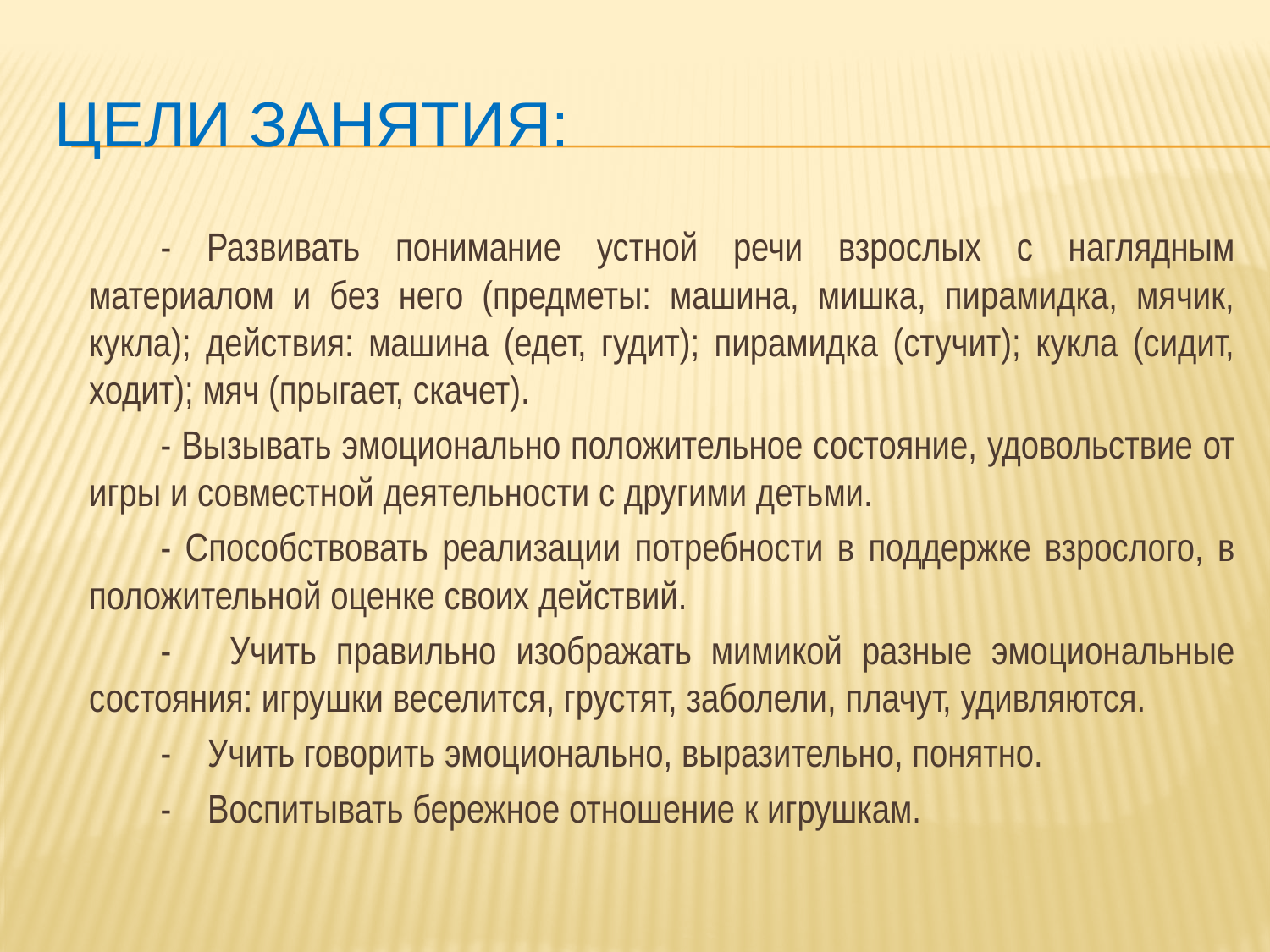

# ЦЕЛИ ЗАНЯТИЯ:
- Развивать понимание устной речи взрослых с наглядным материалом и без него (предметы: машина, мишка, пирамидка, мячик, кукла); действия: машина (едет, гудит); пирамидка (стучит); кукла (сидит, ходит); мяч (прыгает, скачет).
- Вызывать эмоционально положительное состояние, удовольствие от игры и совместной деятельности с другими детьми.
- Способствовать реализации потребности в поддержке взрослого, в положительной оценке своих действий.
-   Учить правильно изображать мимикой разные эмоциональные состояния: игрушки веселится, грустят, заболели, плачут, удивляются.
-    Учить говорить эмоционально, выразительно, понятно.
-    Воспитывать бережное отношение к игрушкам.